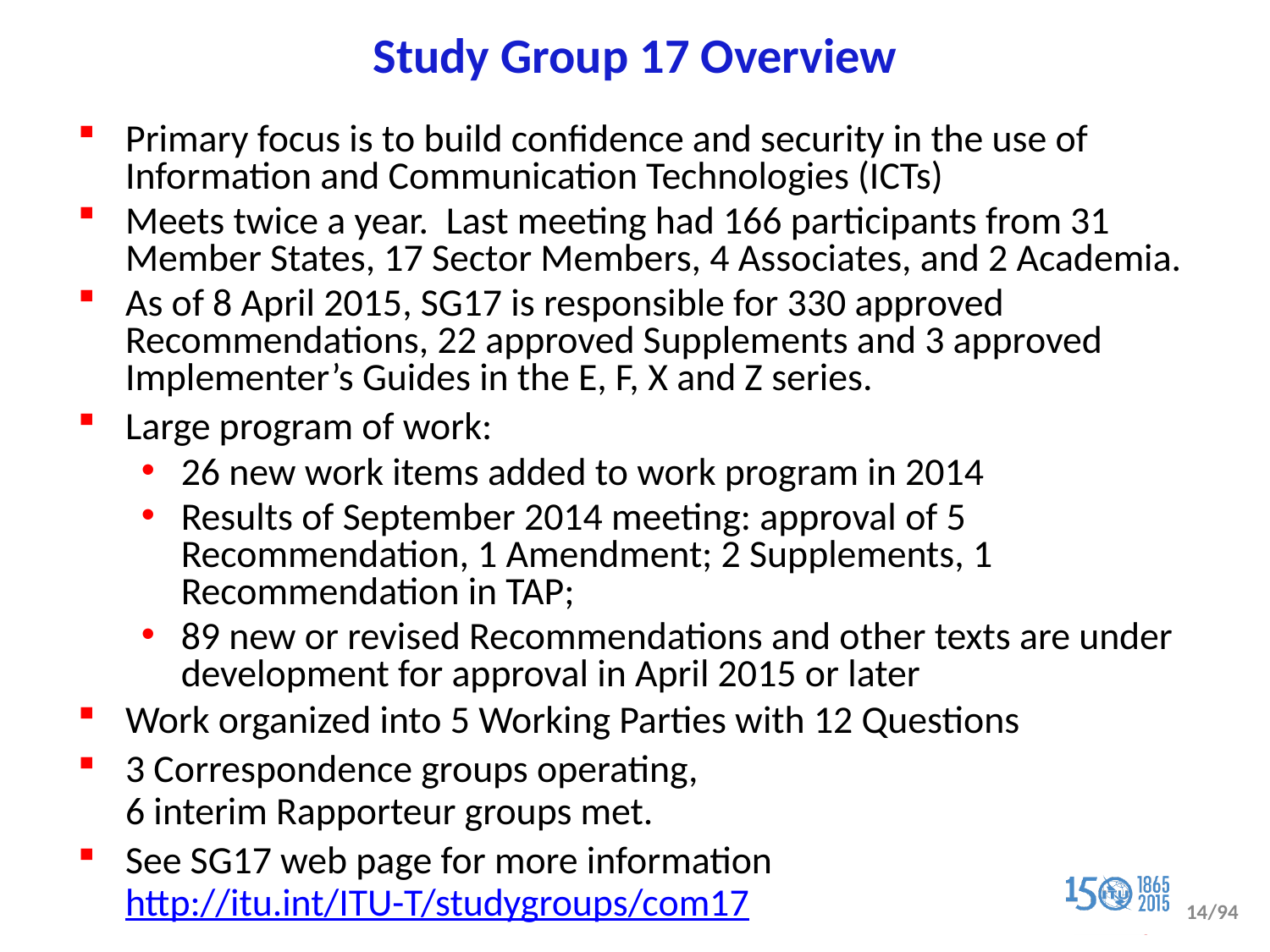

# Study Group 17 Overview
Primary focus is to build confidence and security in the use of Information and Communication Technologies (ICTs)
Meets twice a year.  Last meeting had 166 participants from 31 Member States, 17 Sector Members, 4 Associates, and 2 Academia.
As of 8 April 2015, SG17 is responsible for 330 approved Recommendations, 22 approved Supplements and 3 approved Implementer’s Guides in the E, F, X and Z series.
Large program of work:
26 new work items added to work program in 2014
Results of September 2014 meeting: approval of 5 Recommendation, 1 Amendment; 2 Supplements, 1 Recommendation in TAP;
89 new or revised Recommendations and other texts are under development for approval in April 2015 or later
Work organized into 5 Working Parties with 12 Questions
3 Correspondence groups operating,
6 interim Rapporteur groups met.
See SG17 web page for more information
http://itu.int/ITU-T/studygroups/com17
14/94